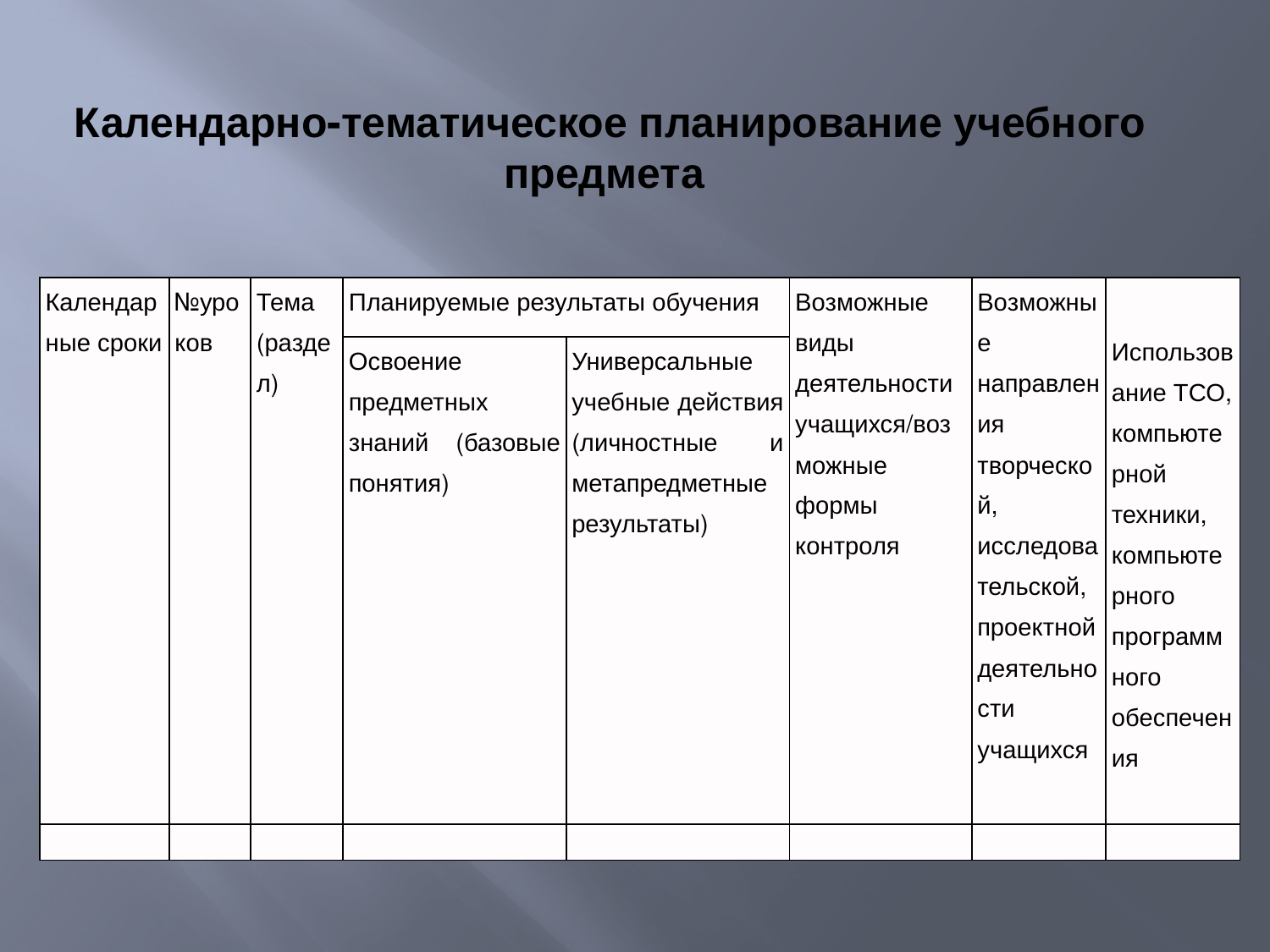

Календарно-тематическое планирование учебного предмета
| Календарные сроки | №уроков | Тема (раздел) | Планируемые результаты обучения |  | Возможные виды деятельности учащихся/возможные формы контроля | Возможные направления творческой, исследовательской, проектной деятельности учащихся | Использование ТСО, компьютерной техники, компьютерного программного обеспечения |
| --- | --- | --- | --- | --- | --- | --- | --- |
|  |  |  | Освоение предметных знаний (базовые понятия) | Универсальные учебные действия (личностные и метапредметные результаты) |  |  |  |
|  |  |  |  |  |  |  |  |